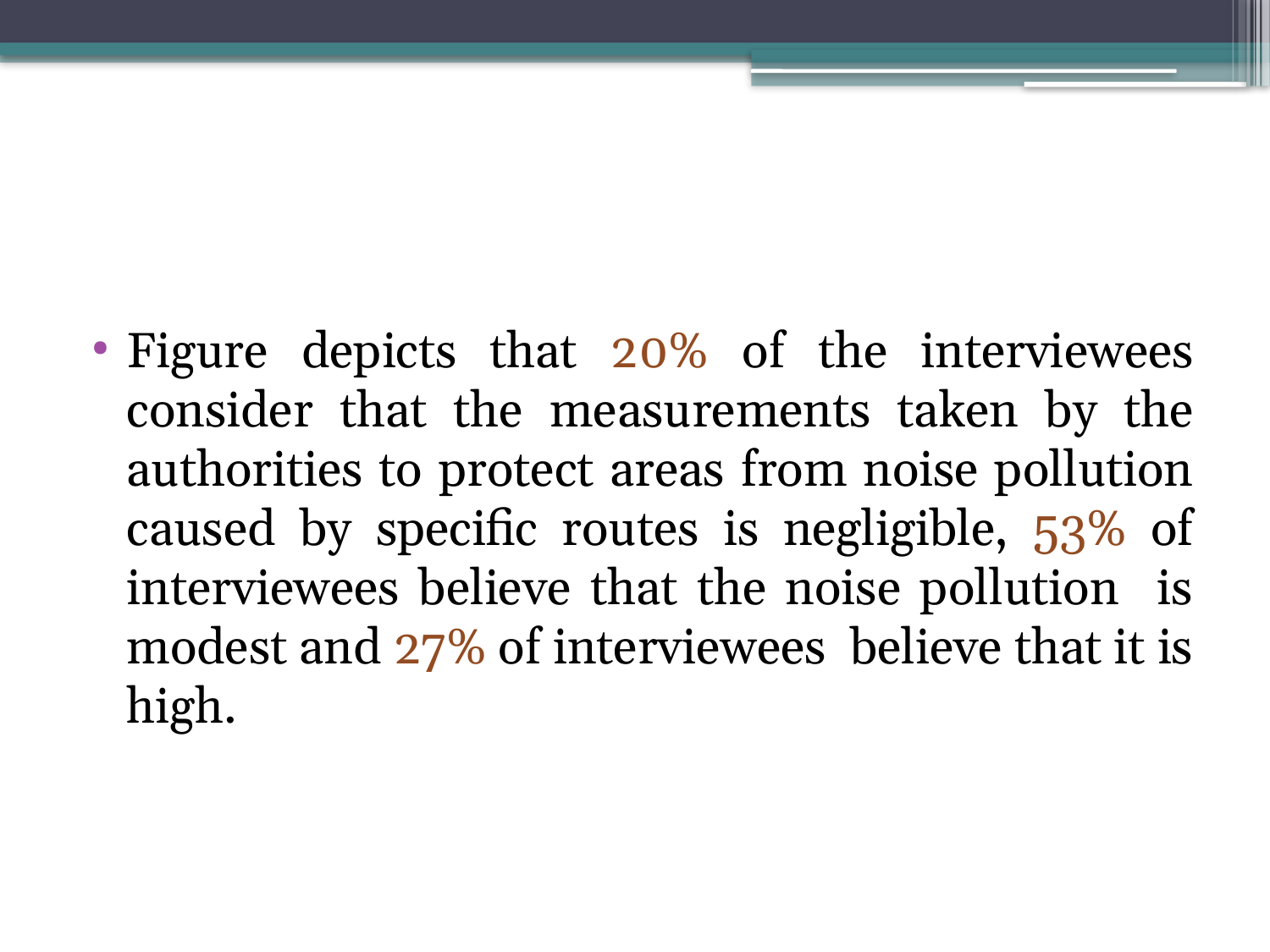

#
Figure depicts that 20% of the interviewees consider that the measurements taken by the authorities to protect areas from noise pollution caused by specific routes is negligible, 53% of interviewees believe that the noise pollution  is modest and 27% of interviewees  believe that it is high.